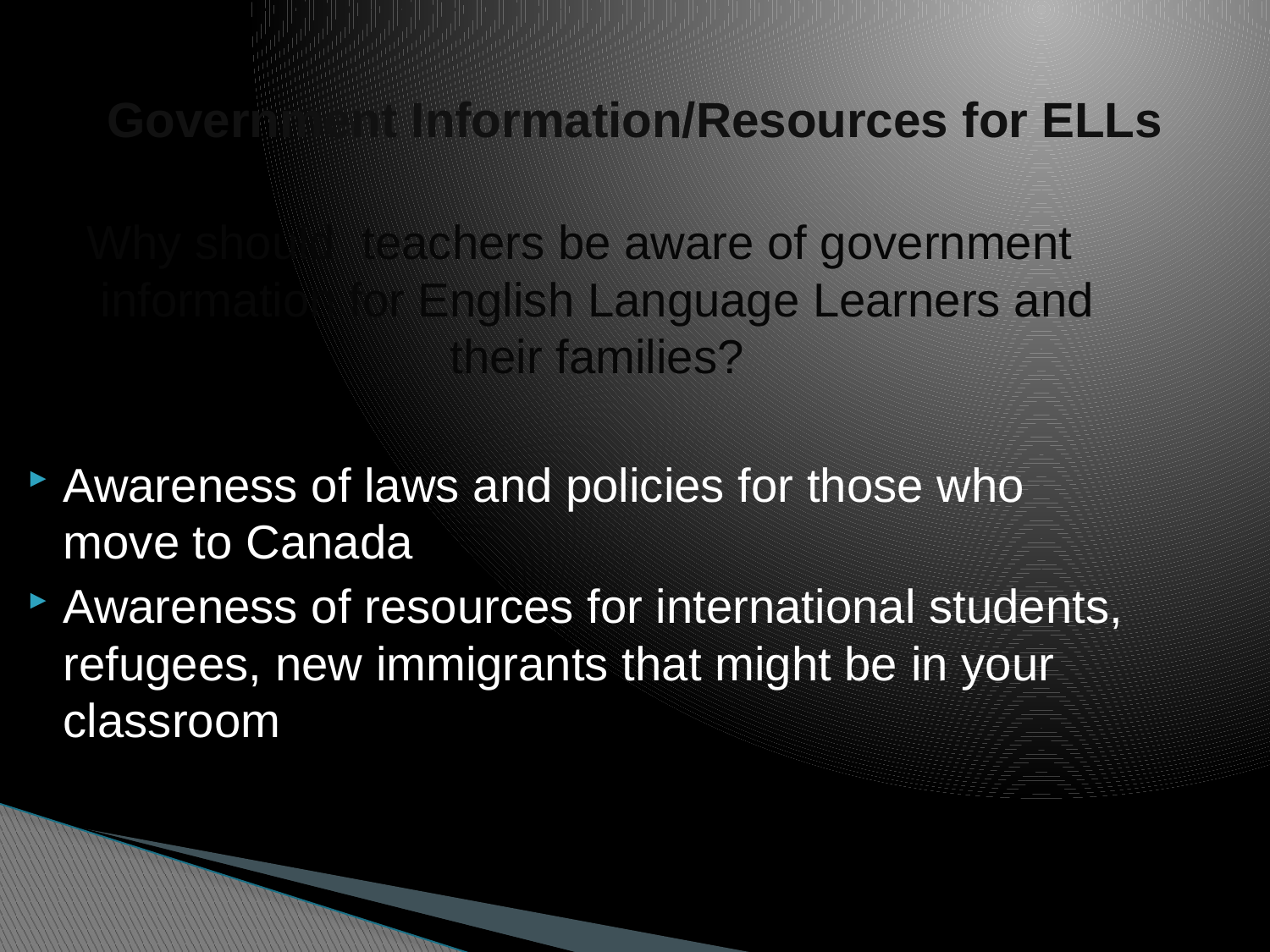

# Government Information/Resources for ELLs
Why should  teachers be aware of government information for English Language Learners and their families?

Awareness of laws and policies for those who move to Canada
Awareness of resources for international students, refugees, new immigrants that might be in your classroom